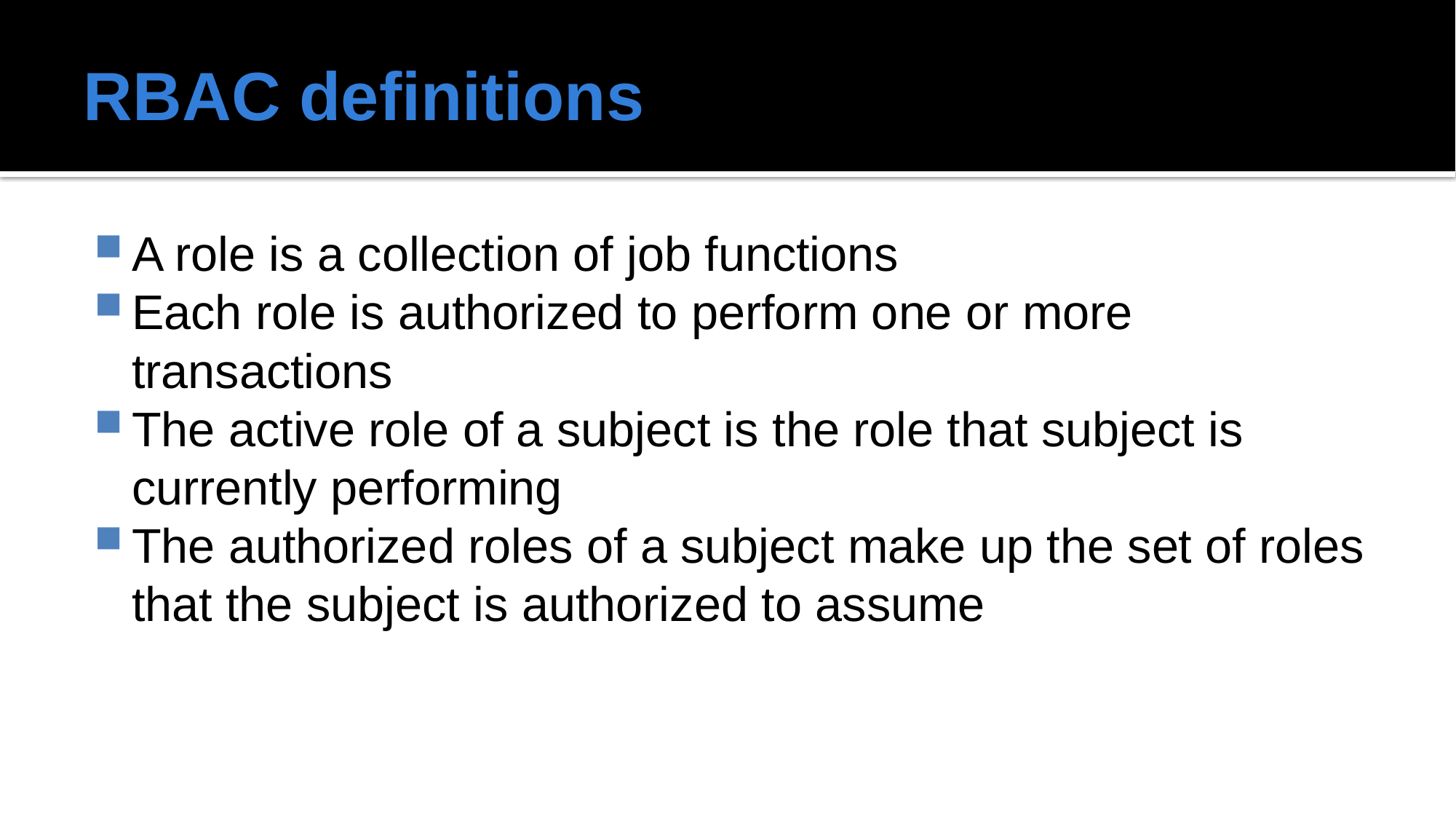

# RBAC definitions
A role is a collection of job functions
Each role is authorized to perform one or more transactions
The active role of a subject is the role that subject is currently performing
The authorized roles of a subject make up the set of roles that the subject is authorized to assume